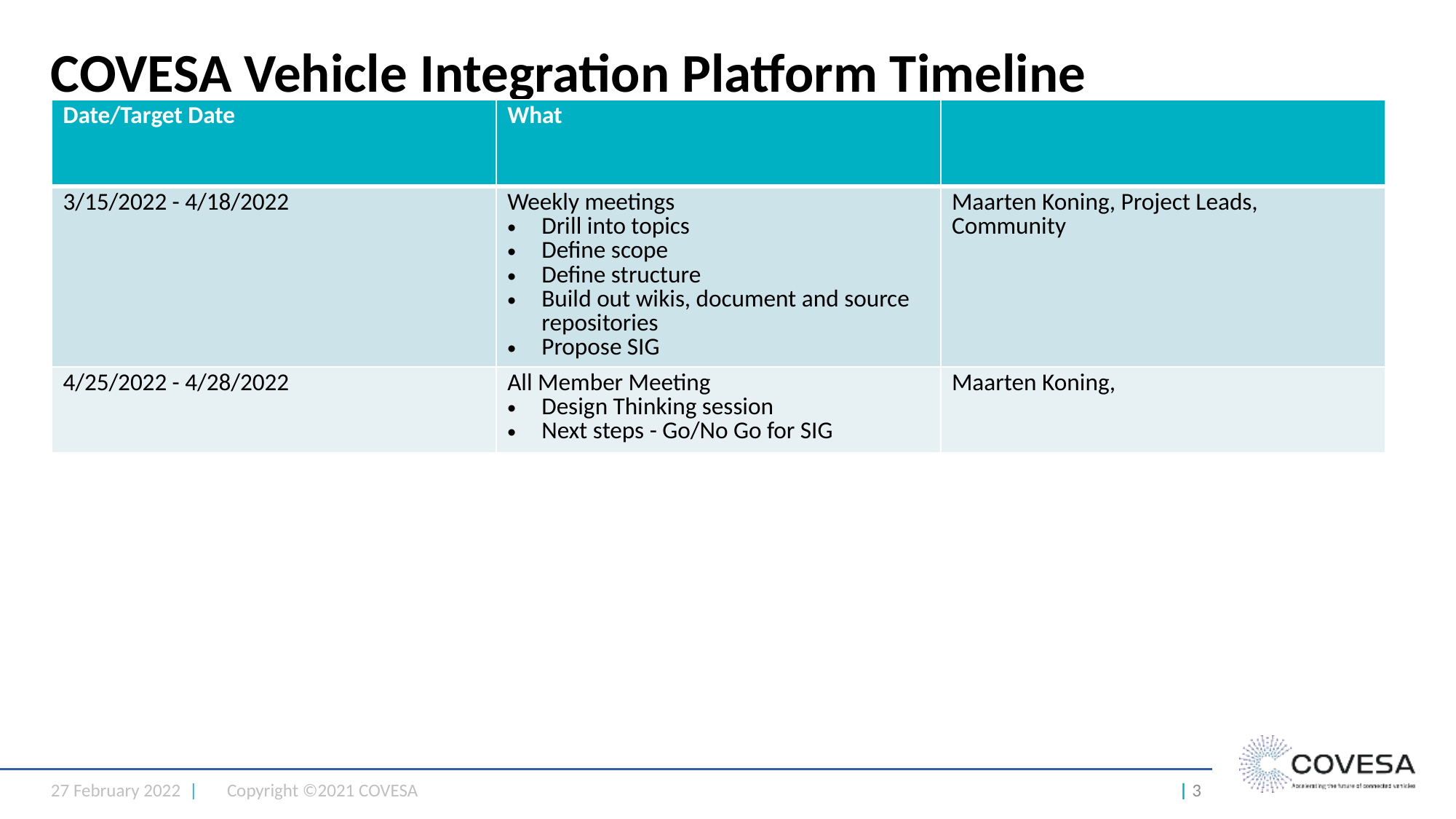

# COVESA Vehicle Integration Platform Timeline
| Date/Target Date | What |  |
| --- | --- | --- |
| 3/15/2022 - 4/18/2022 | Weekly meetings Drill into topics Define scope Define structure Build out wikis, document and source repositories Propose SIG | Maarten Koning, Project Leads, Community |
| 4/25/2022 - 4/28/2022 | All Member Meeting Design Thinking session Next steps - Go/No Go for SIG | Maarten Koning, |
27 February 2022  |
Copyright ©2021 COVESA
| 3